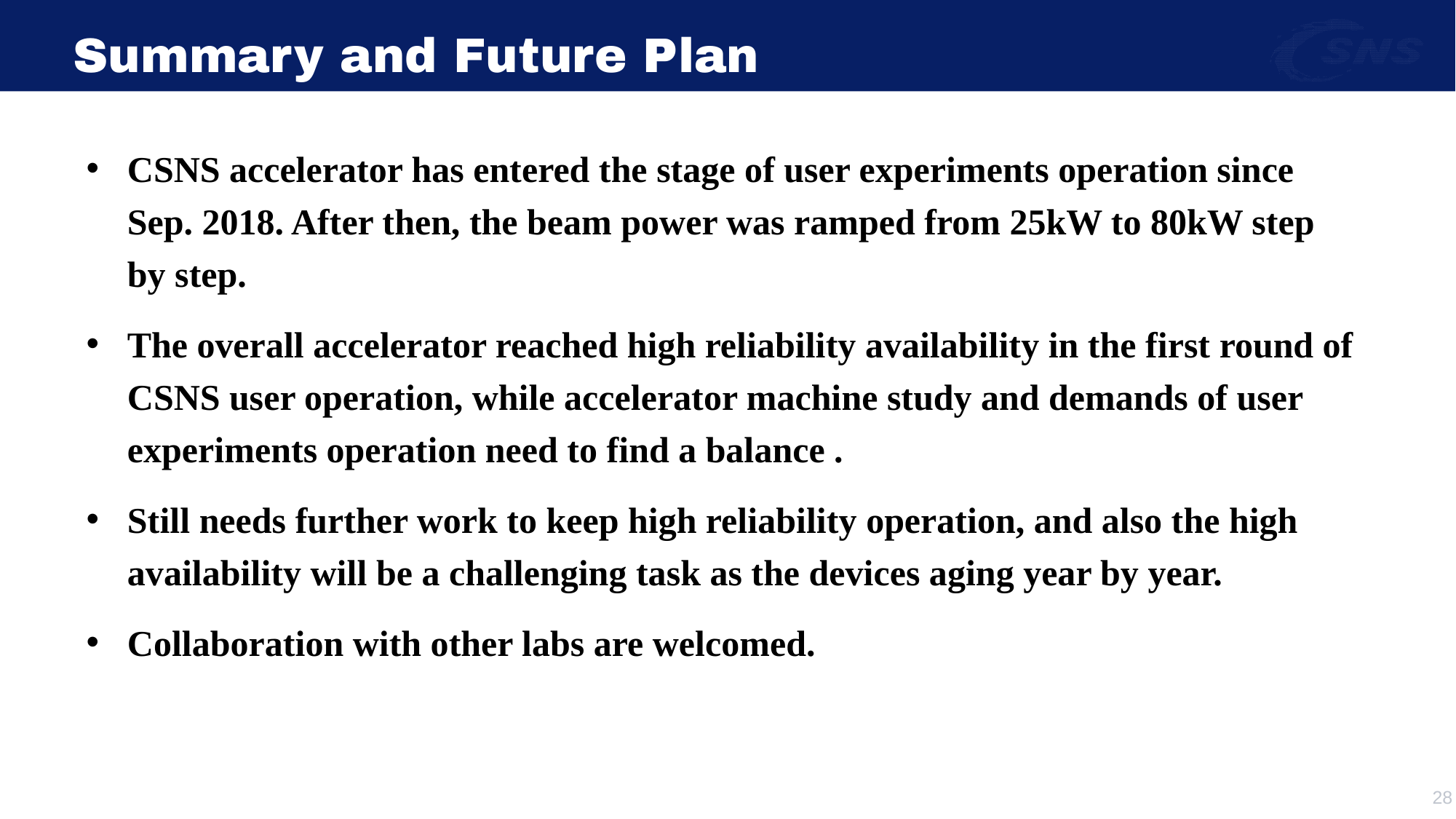

# Summary and Future Plan
CSNS accelerator has entered the stage of user experiments operation since Sep. 2018. After then, the beam power was ramped from 25kW to 80kW step by step.
The overall accelerator reached high reliability availability in the first round of CSNS user operation, while accelerator machine study and demands of user experiments operation need to find a balance .
Still needs further work to keep high reliability operation, and also the high availability will be a challenging task as the devices aging year by year.
Collaboration with other labs are welcomed.